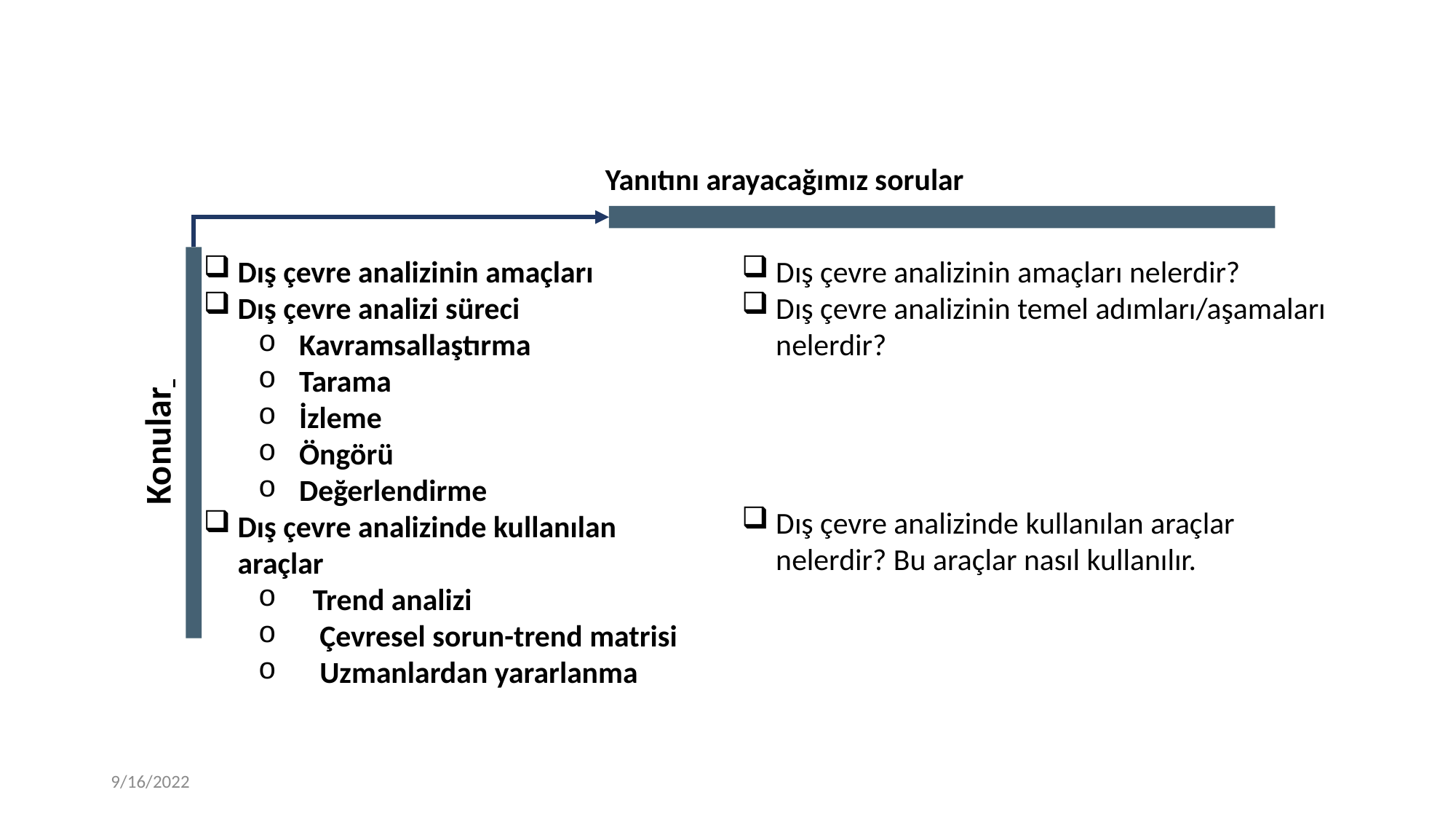

Yanıtını arayacağımız sorular
2

Konular
Dış çevre analizinin amaçları
Dış çevre analizi süreci
Kavramsallaştırma
Tarama
İzleme
Öngörü
Değerlendirme
Dış çevre analizinde kullanılan araçlar
Trend analizi
 Çevresel sorun-trend matrisi
 Uzmanlardan yararlanma
Dış çevre analizinin amaçları nelerdir?
Dış çevre analizinin temel adımları/aşamaları nelerdir?

Dış çevre analizinde kullanılan araçlar nelerdir? Bu araçlar nasıl kullanılır.
9/16/2022